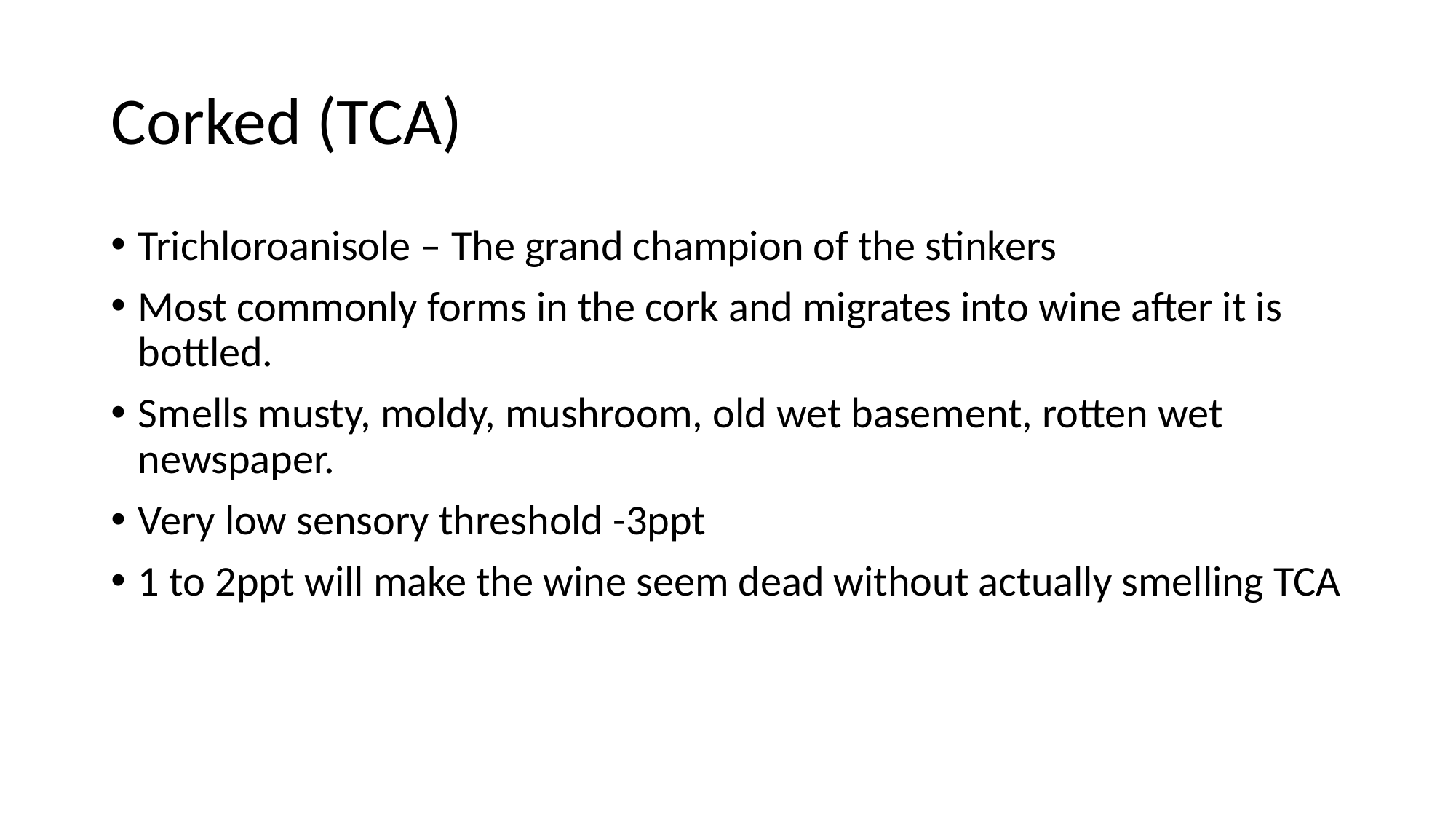

# Corked (TCA)
Trichloroanisole – The grand champion of the stinkers
Most commonly forms in the cork and migrates into wine after it is bottled.
Smells musty, moldy, mushroom, old wet basement, rotten wet newspaper.
Very low sensory threshold -3ppt
1 to 2ppt will make the wine seem dead without actually smelling TCA